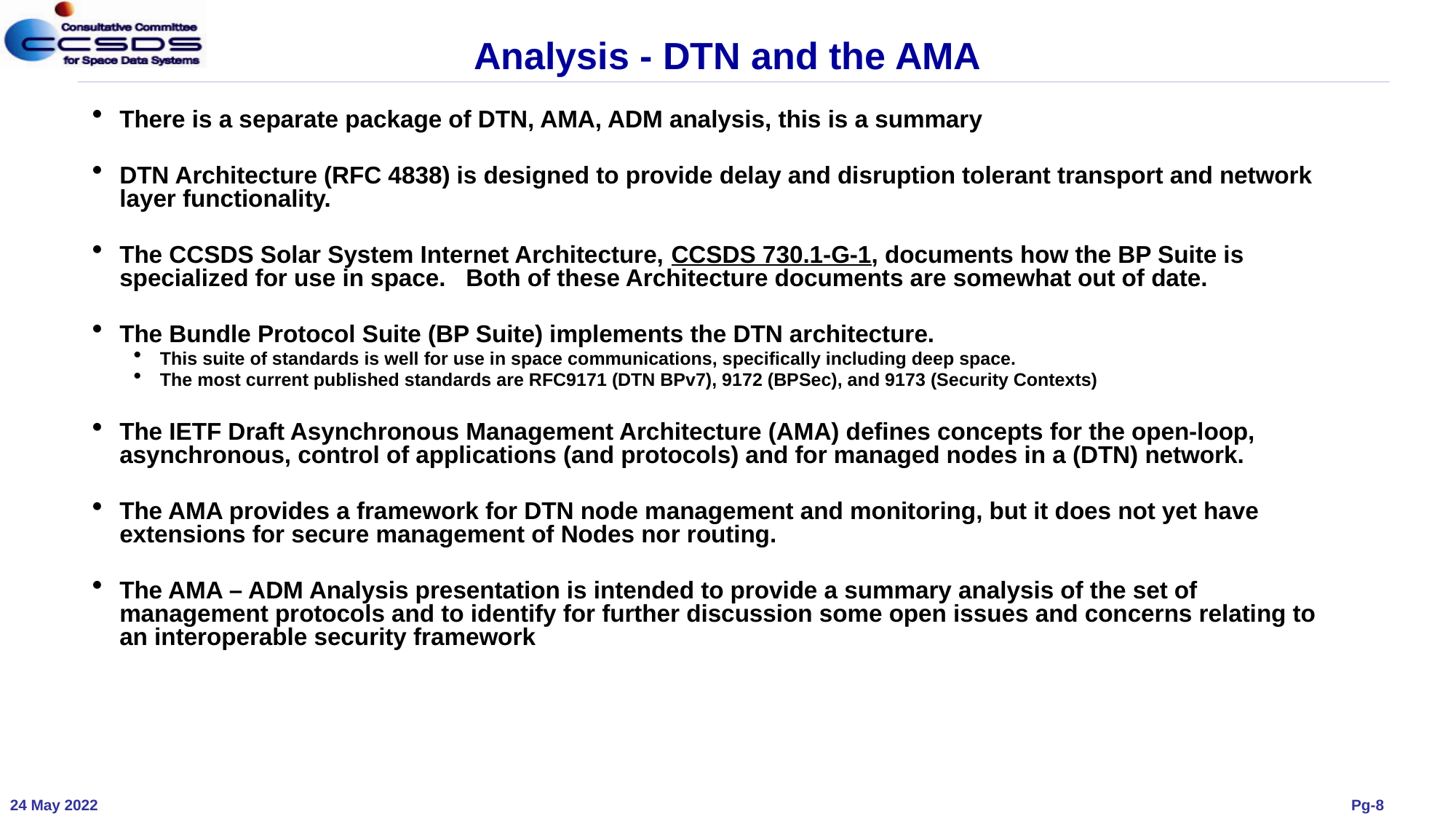

# Analysis - DTN and the AMA
There is a separate package of DTN, AMA, ADM analysis, this is a summary

DTN Architecture (RFC 4838) is designed to provide delay and disruption tolerant transport and network layer functionality.

The CCSDS Solar System Internet Architecture, CCSDS 730.1-G-1, documents how the BP Suite is specialized for use in space.   Both of these Architecture documents are somewhat out of date.

The Bundle Protocol Suite (BP Suite) implements the DTN architecture.
This suite of standards is well for use in space communications, specifically including deep space.
The most current published standards are RFC9171 (DTN BPv7), 9172 (BPSec), and 9173 (Security Contexts)

The IETF Draft Asynchronous Management Architecture (AMA) defines concepts for the open-loop, asynchronous, control of applications (and protocols) and for managed nodes in a (DTN) network.

The AMA provides a framework for DTN node management and monitoring, but it does not yet have extensions for secure management of Nodes nor routing.

The AMA – ADM Analysis presentation is intended to provide a summary analysis of the set of management protocols and to identify for further discussion some open issues and concerns relating to an interoperable security framework